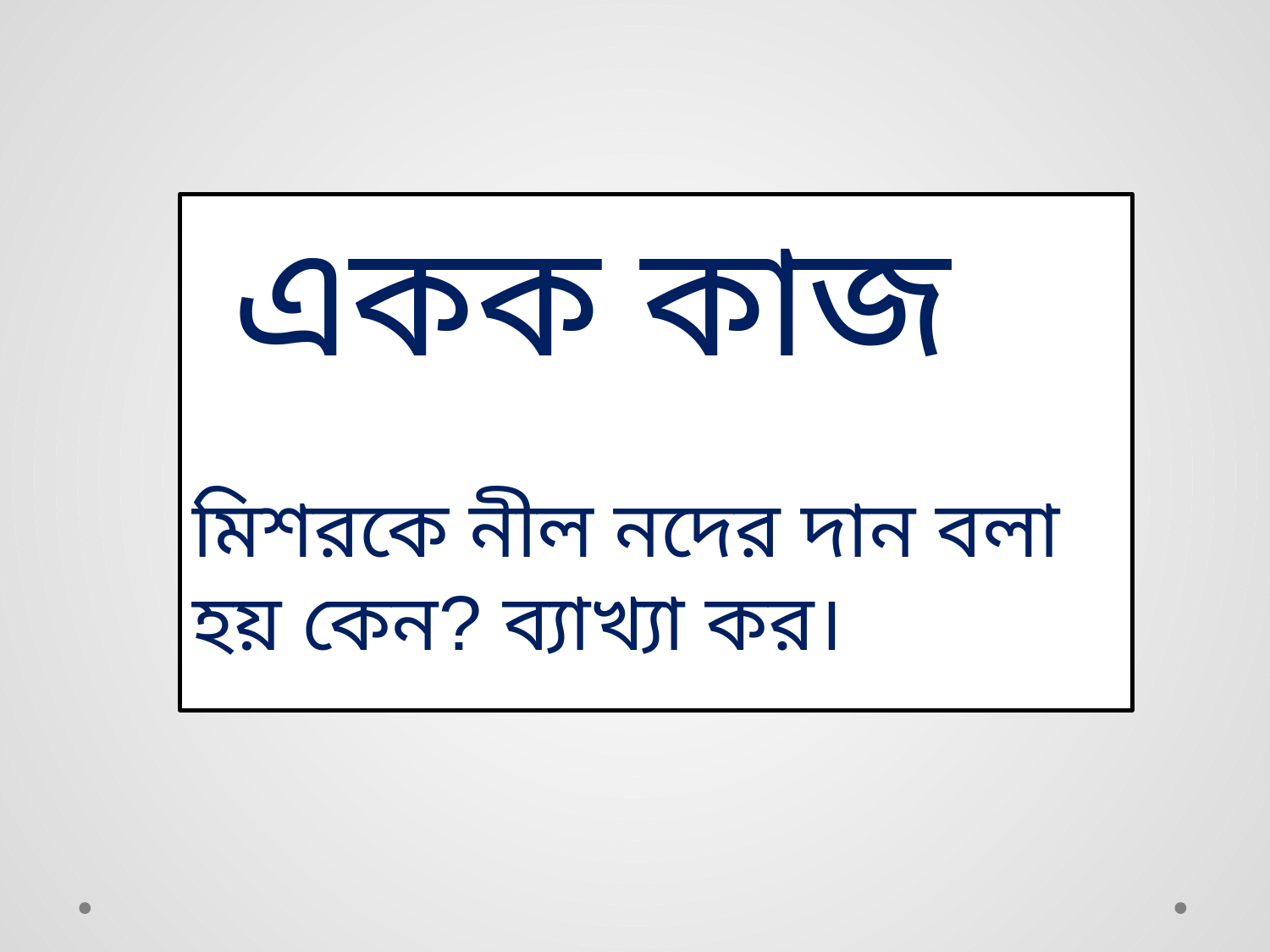

একক কাজ

মিশরকে নীল নদের দান বলা হয় কেন? ব্যাখ্যা কর।